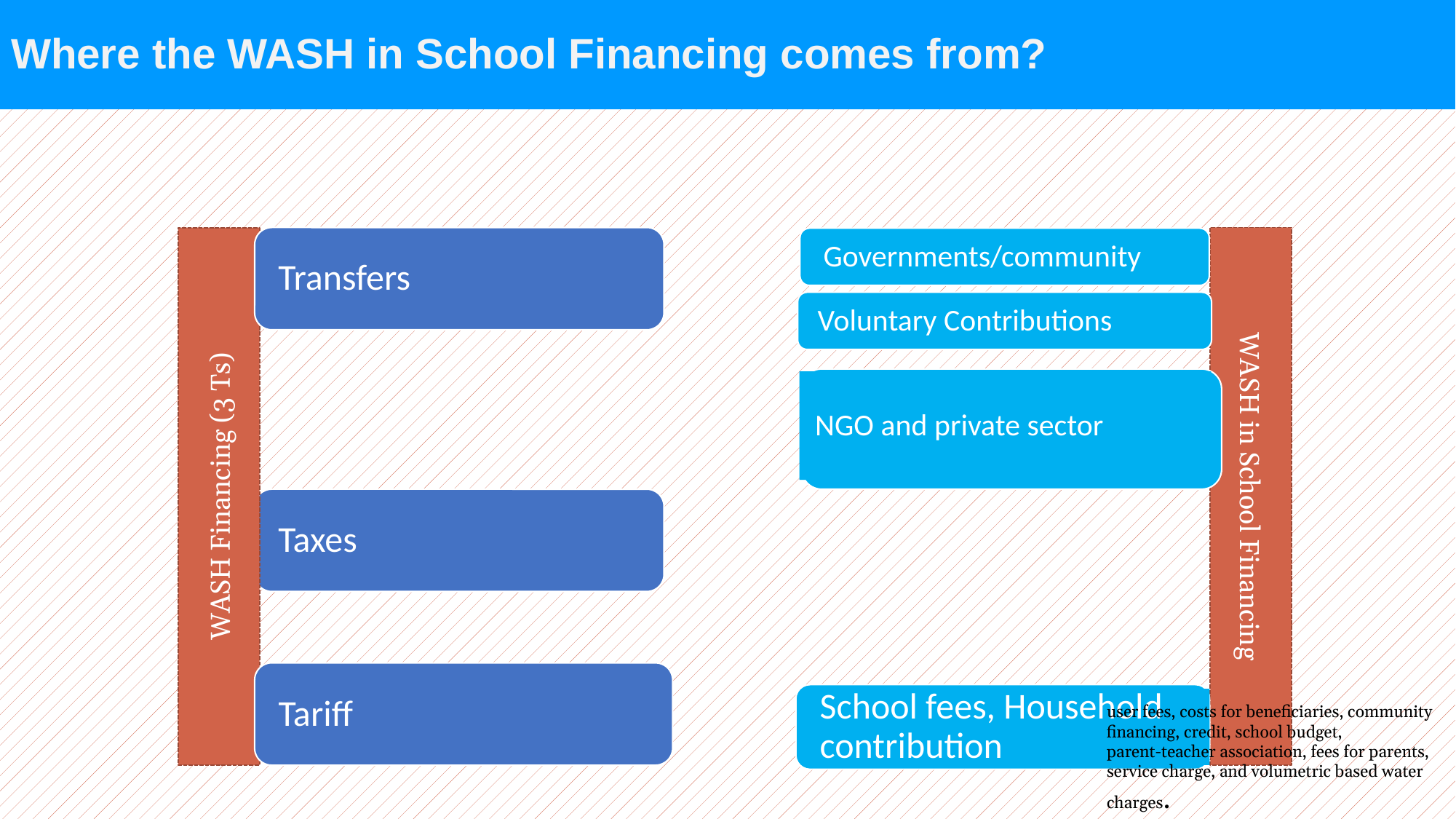

Where the WASH in School Financing comes from?

Transfers

Governments/community

Voluntary Contributions

NGO and private sector
WASH Financing (3 Ts)
WASH in School Financing

Taxes

Tariff

School fees, Household contribution
user fees, costs for beneficiaries, community financing, credit, school budget,
parent-teacher association, fees for parents, service charge, and volumetric based water charges.